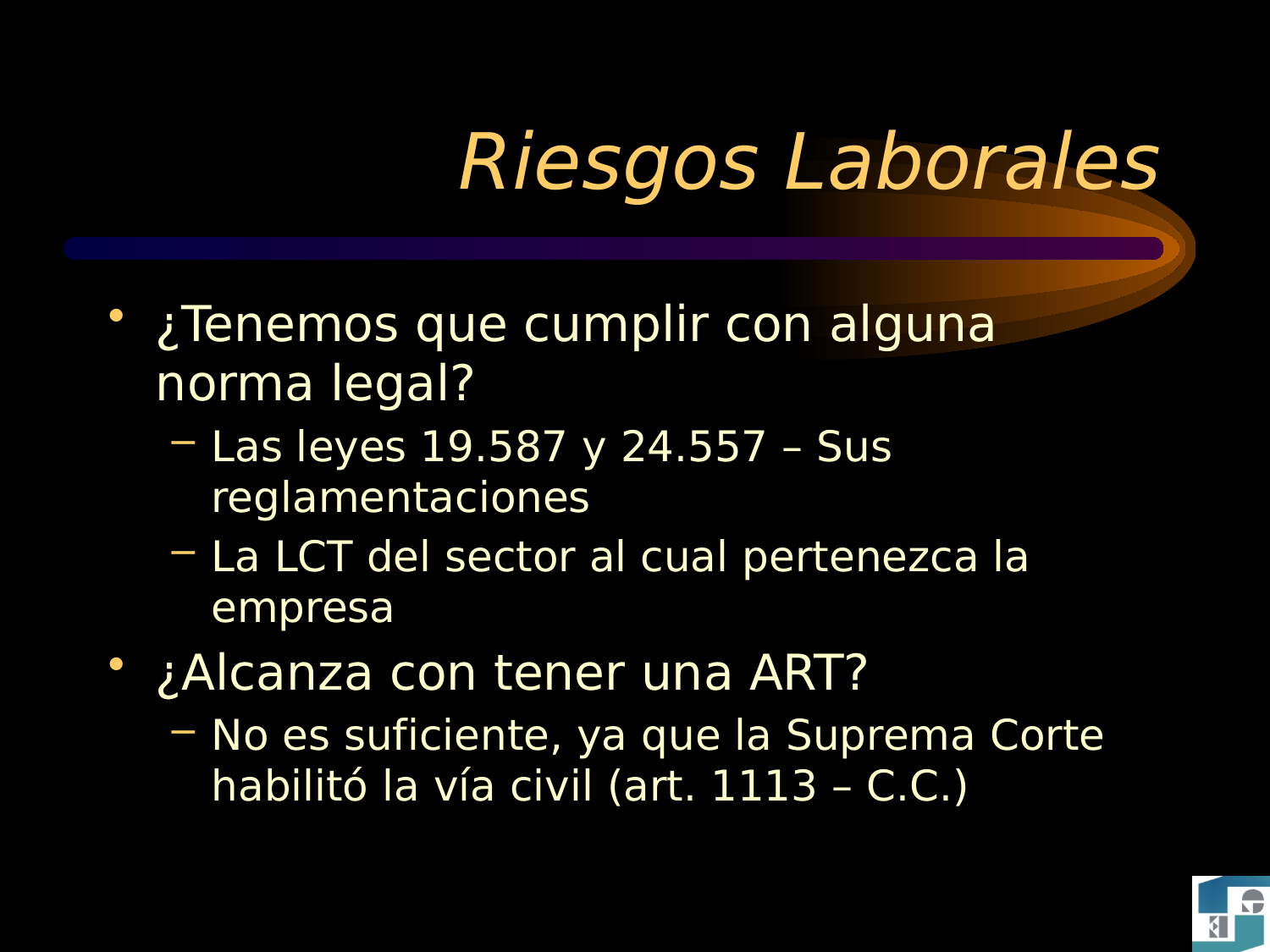

# Riesgos Laborales
¿Tenemos que cumplir con alguna norma legal?
Las leyes 19.587 y 24.557 – Sus reglamentaciones
La LCT del sector al cual pertenezca la empresa
¿Alcanza con tener una ART?
No es suficiente, ya que la Suprema Corte habilitó la vía civil (art. 1113 – C.C.)